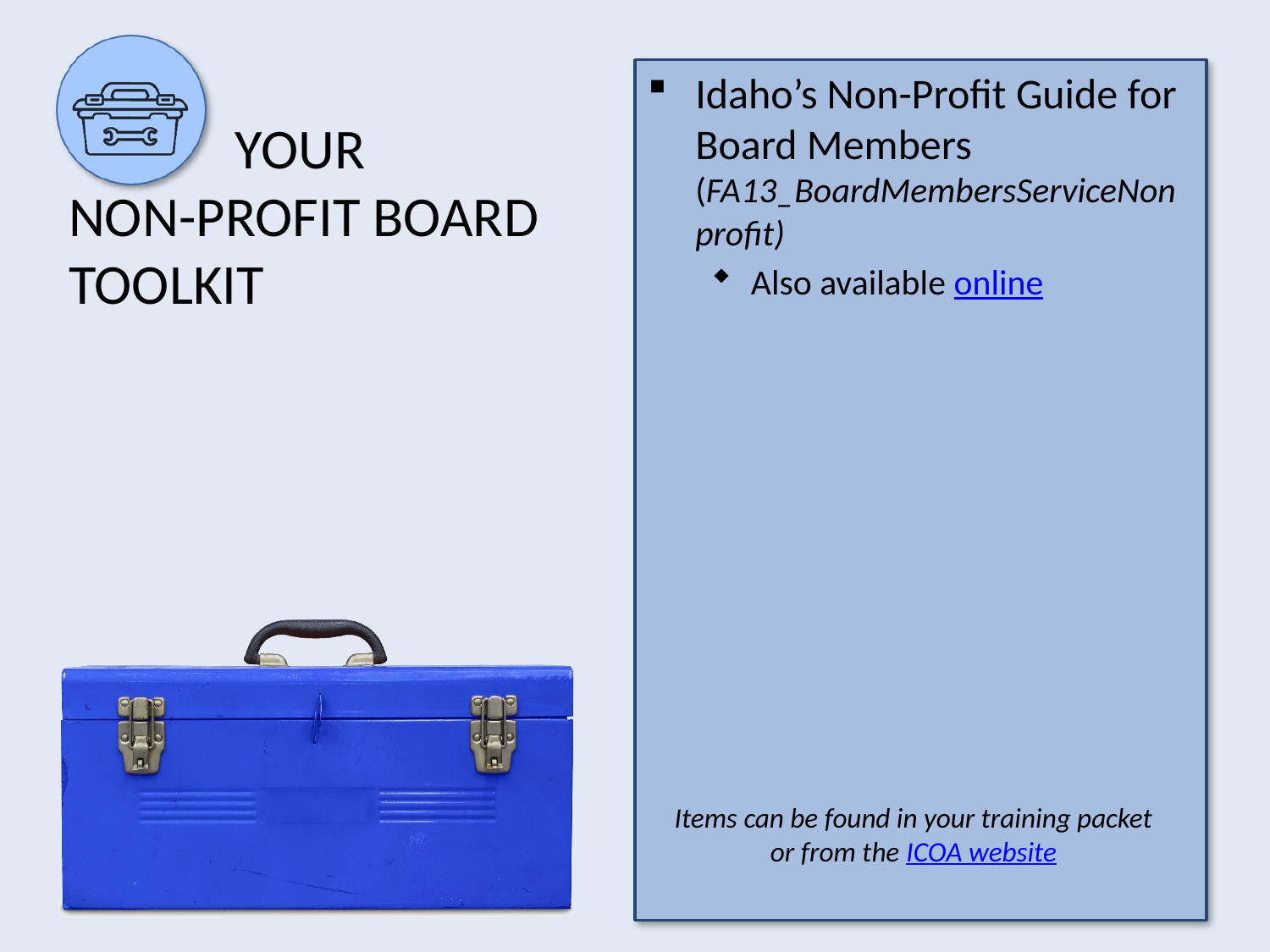

Idaho’s Non-Profit Guide for Board Members
(FA13_BoardMembersServiceNonprofit)
Also available online
# Your Non-Profit Board Toolkit
Items can be found in your training packet or from the ICOA website